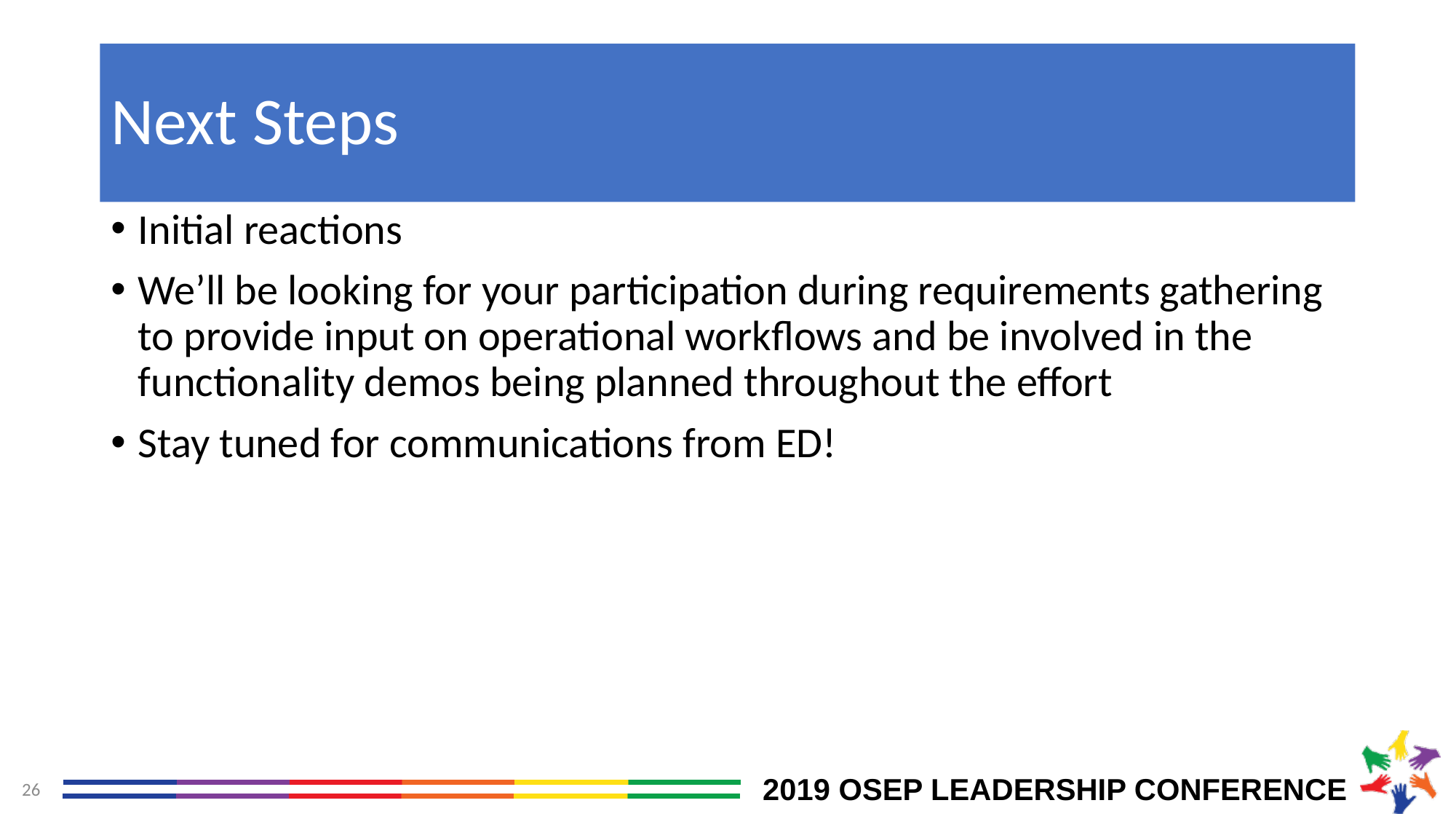

# Next Steps
Initial reactions
We’ll be looking for your participation during requirements gathering to provide input on operational workflows and be involved in the functionality demos being planned throughout the effort
Stay tuned for communications from ED!

26